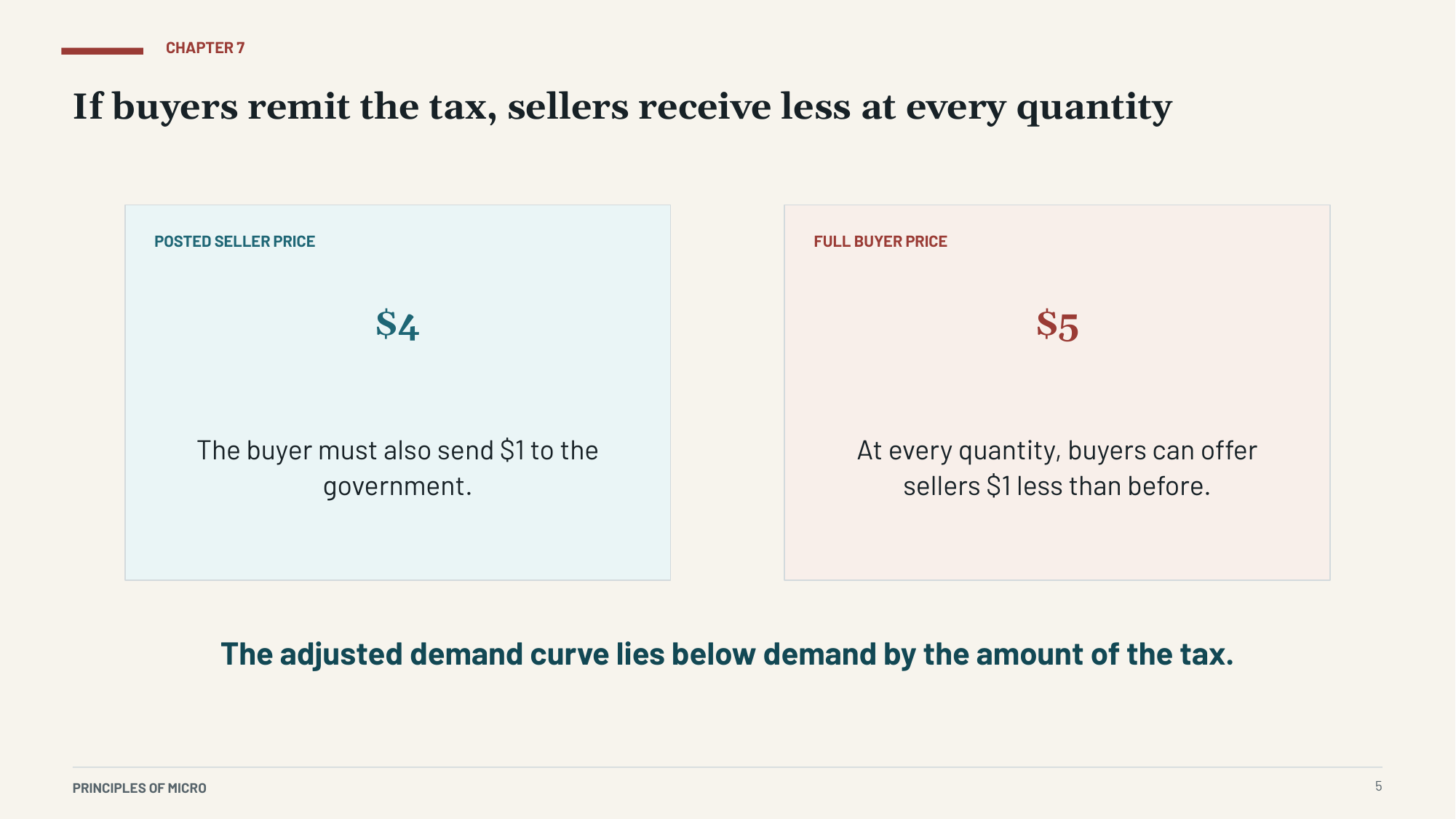

CHAPTER 7

If buyers remit the tax, sellers receive less at every quantity

POSTED SELLER PRICE
FULL BUYER PRICE
$4
$5
The buyer must also send $1 to the government.
At every quantity, buyers can offer sellers $1 less than before.
The adjusted demand curve lies below demand by the amount of the tax.

5
PRINCIPLES OF MICRO